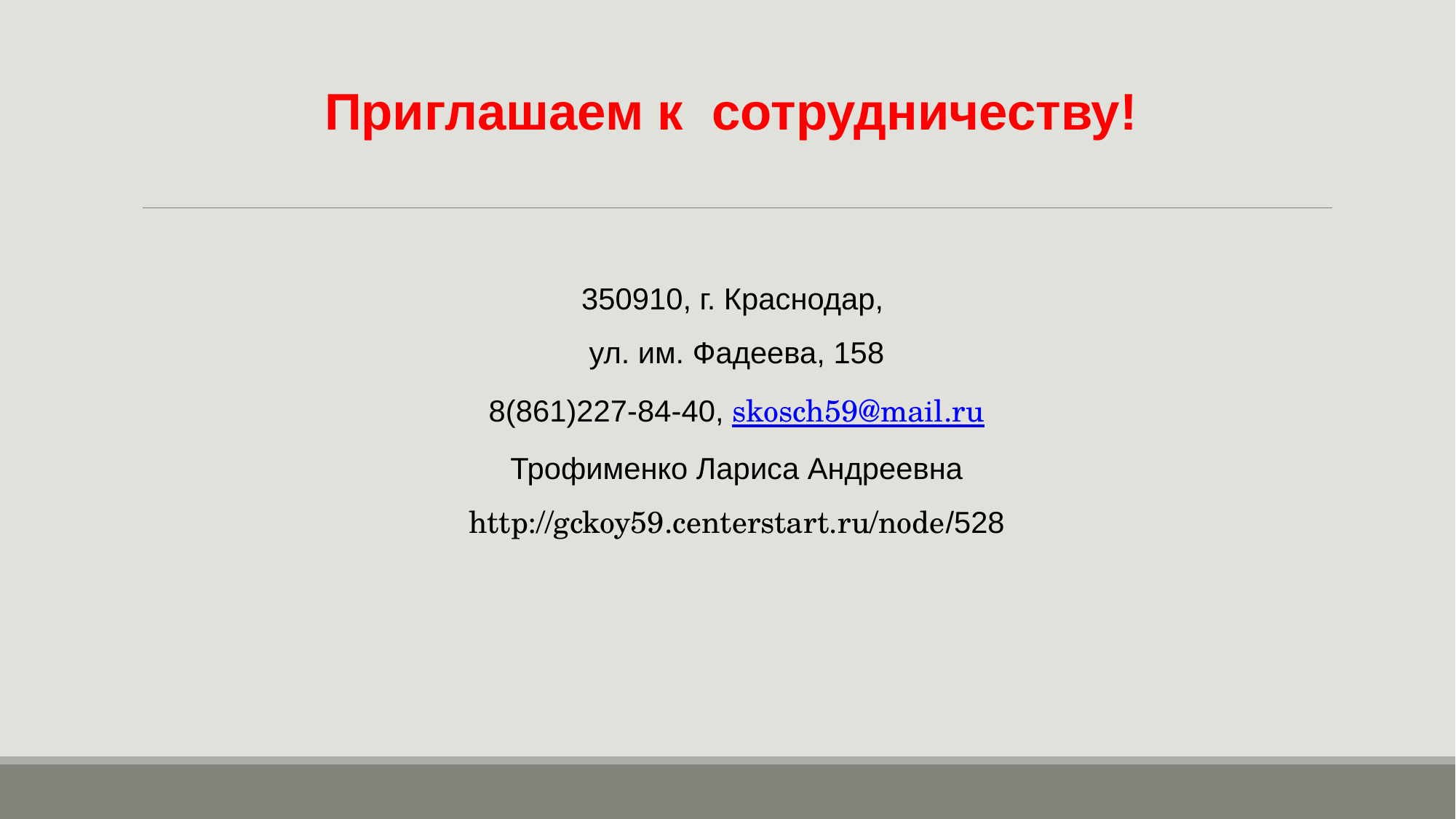

# Приглашаем к  сотрудничеству!

350910, г. Краснодар,
ул. им. Фадеева, 158
8(861)227-84-40, skosch59@mail.ru
Трофименко Лариса Андреевна
http://gckoy59.centerstart.ru/node/528